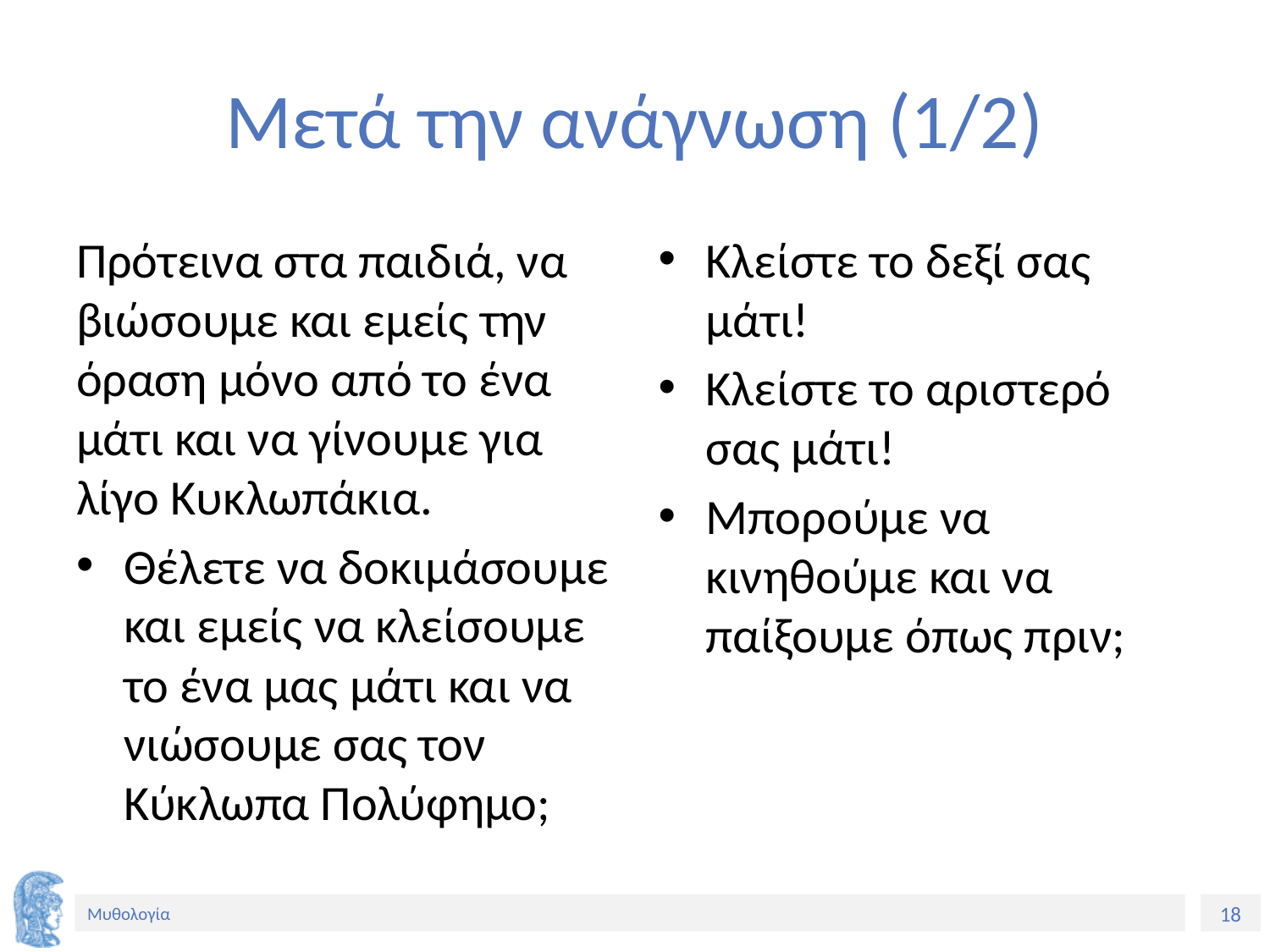

# Μετά την ανάγνωση (1/2)
Πρότεινα στα παιδιά, να βιώσουμε και εμείς την όραση μόνο από το ένα μάτι και να γίνουμε για λίγο Κυκλωπάκια.
Θέλετε να δοκιμάσουμε και εμείς να κλείσουμε το ένα μας μάτι και να νιώσουμε σας τον Κύκλωπα Πολύφημο;

Κλείστε το δεξί σας μάτι!
Κλείστε το αριστερό σας μάτι!
Μπορούμε να κινηθούμε και να παίξουμε όπως πριν;